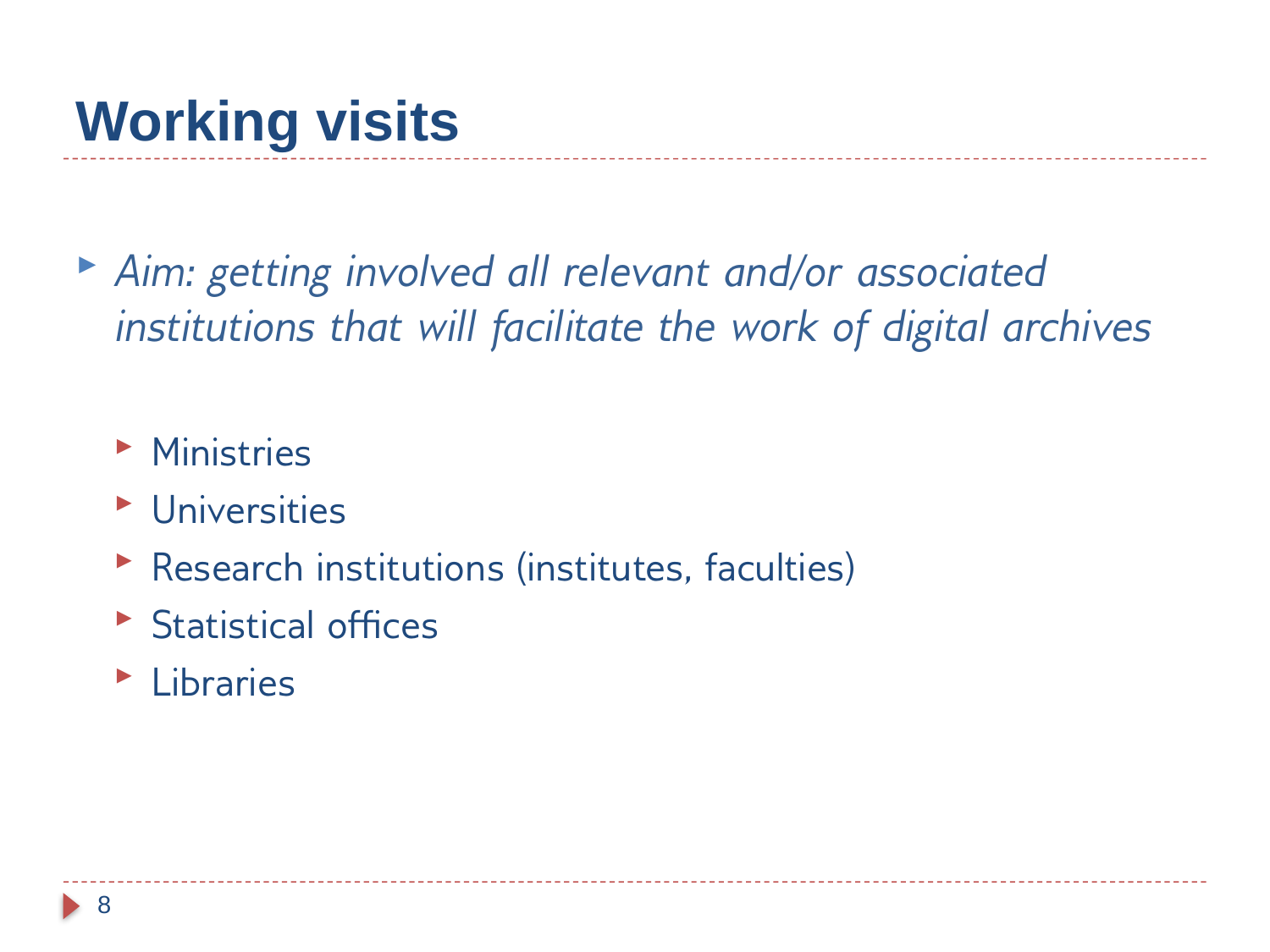

# Working visits

Aim: getting involved all relevant and/or associated institutions that will facilitate the work of digital archives

Ministries
Universities
Research institutions (institutes, faculties)
Statistical offices
Libraries

8